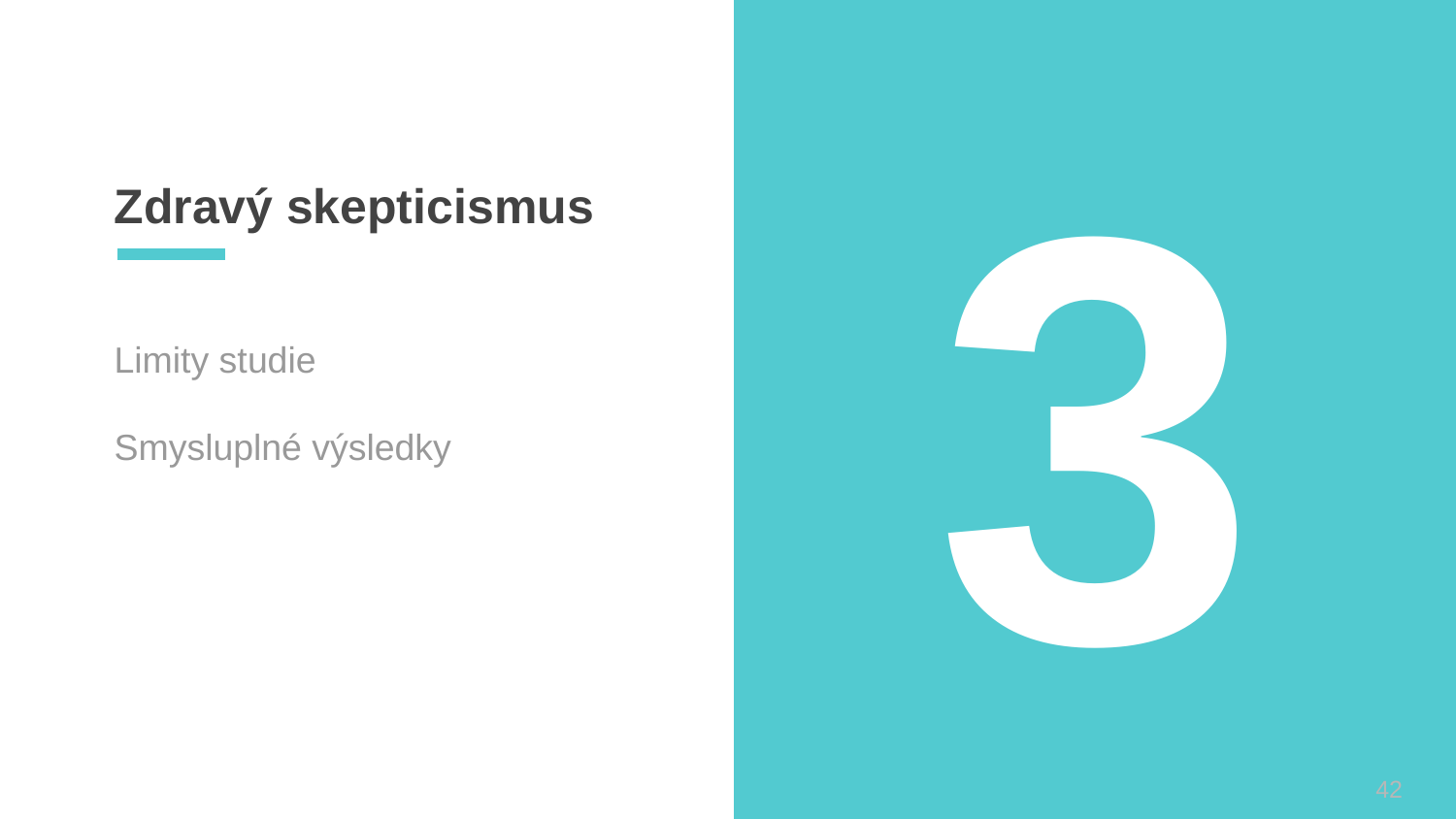

3
# Zdravý skepticismus
Limity studie

Smysluplné výsledky

42